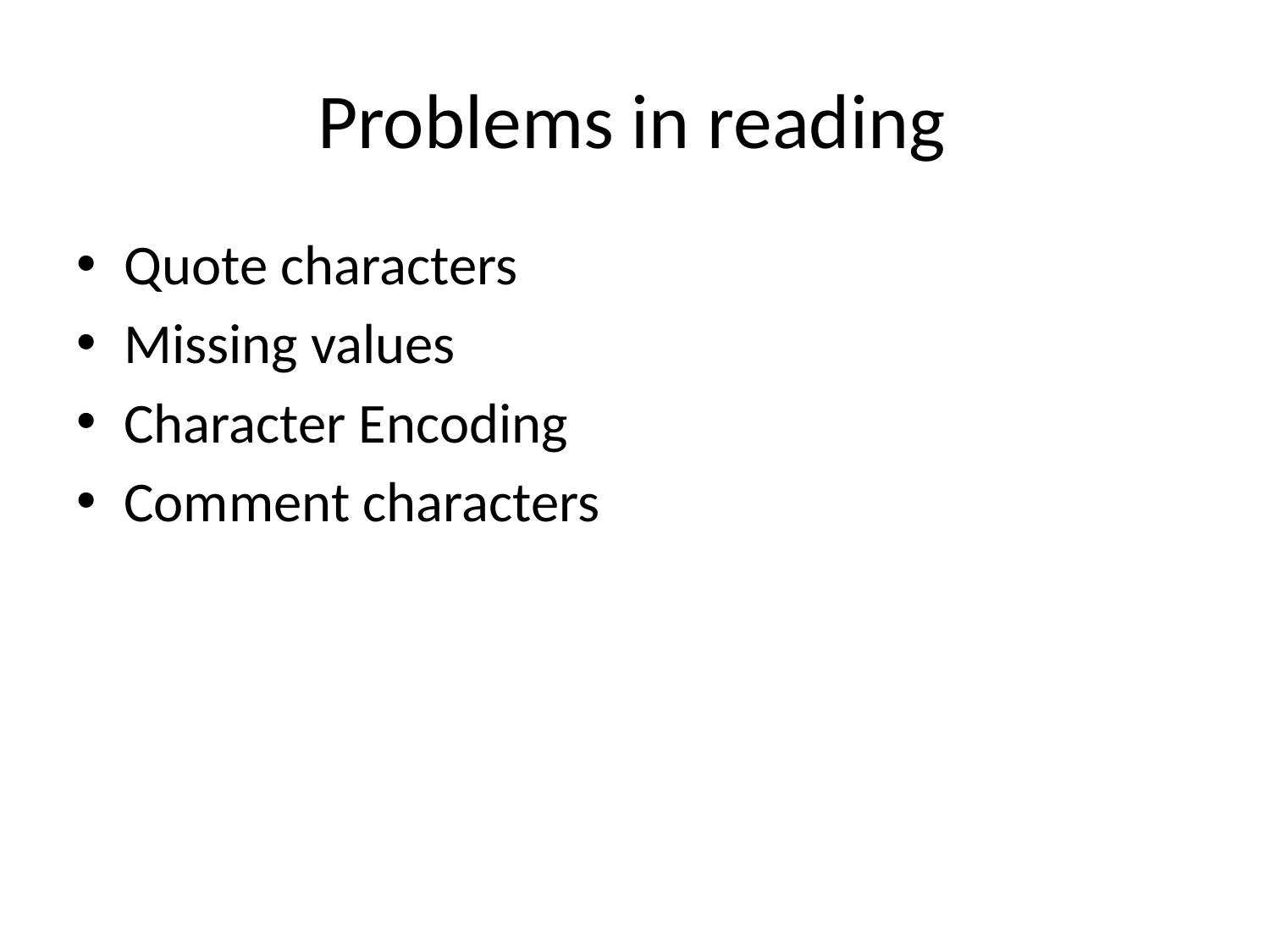

# Problems in reading
Quote characters
Missing values
Character Encoding
Comment characters